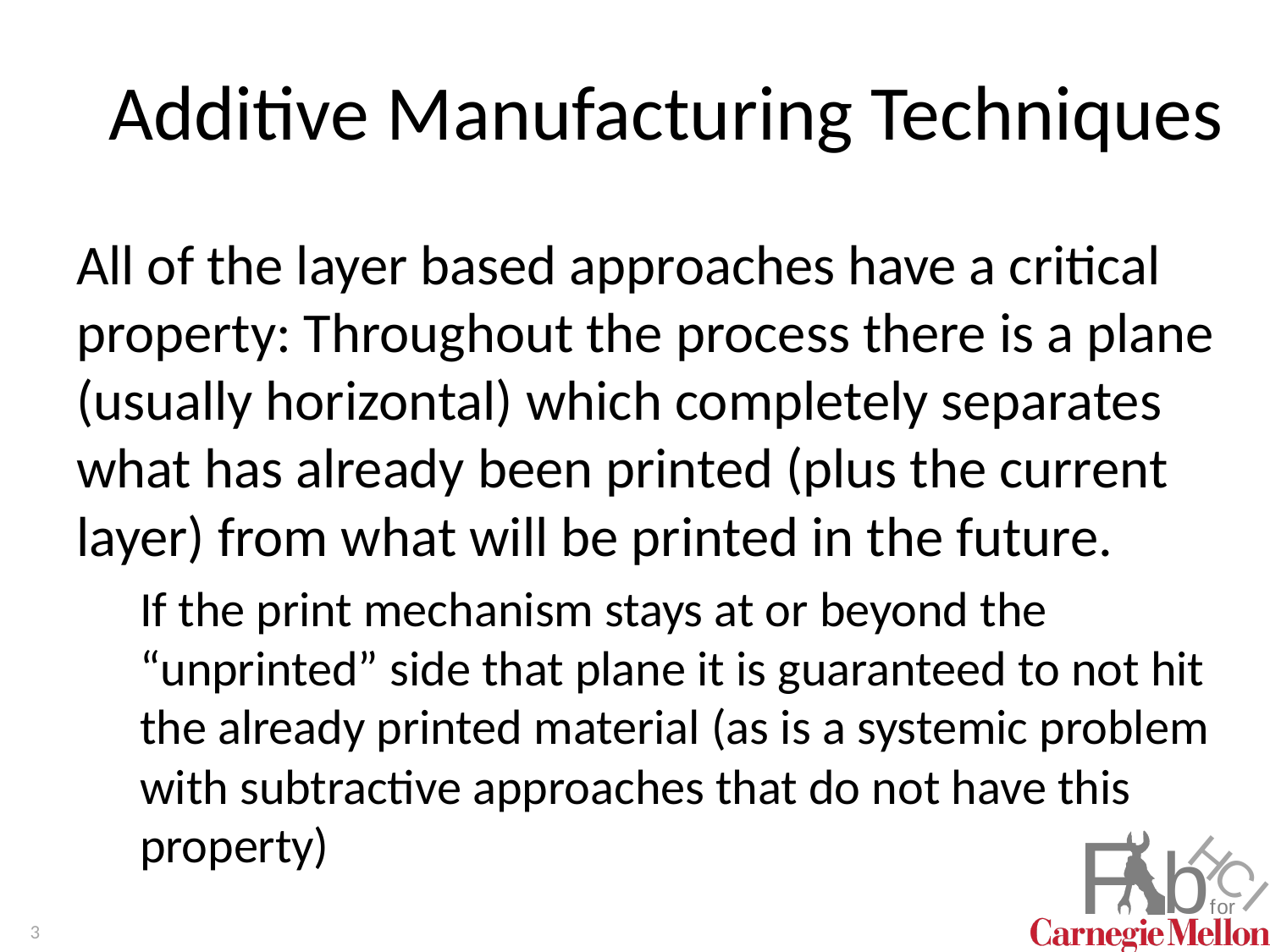

# Additive Manufacturing Techniques
All of the layer based approaches have a critical property: Throughout the process there is a plane (usually horizontal) which completely separates what has already been printed (plus the current layer) from what will be printed in the future.
If the print mechanism stays at or beyond the “unprinted” side that plane it is guaranteed to not hit the already printed material (as is a systemic problem with subtractive approaches that do not have this property)

3